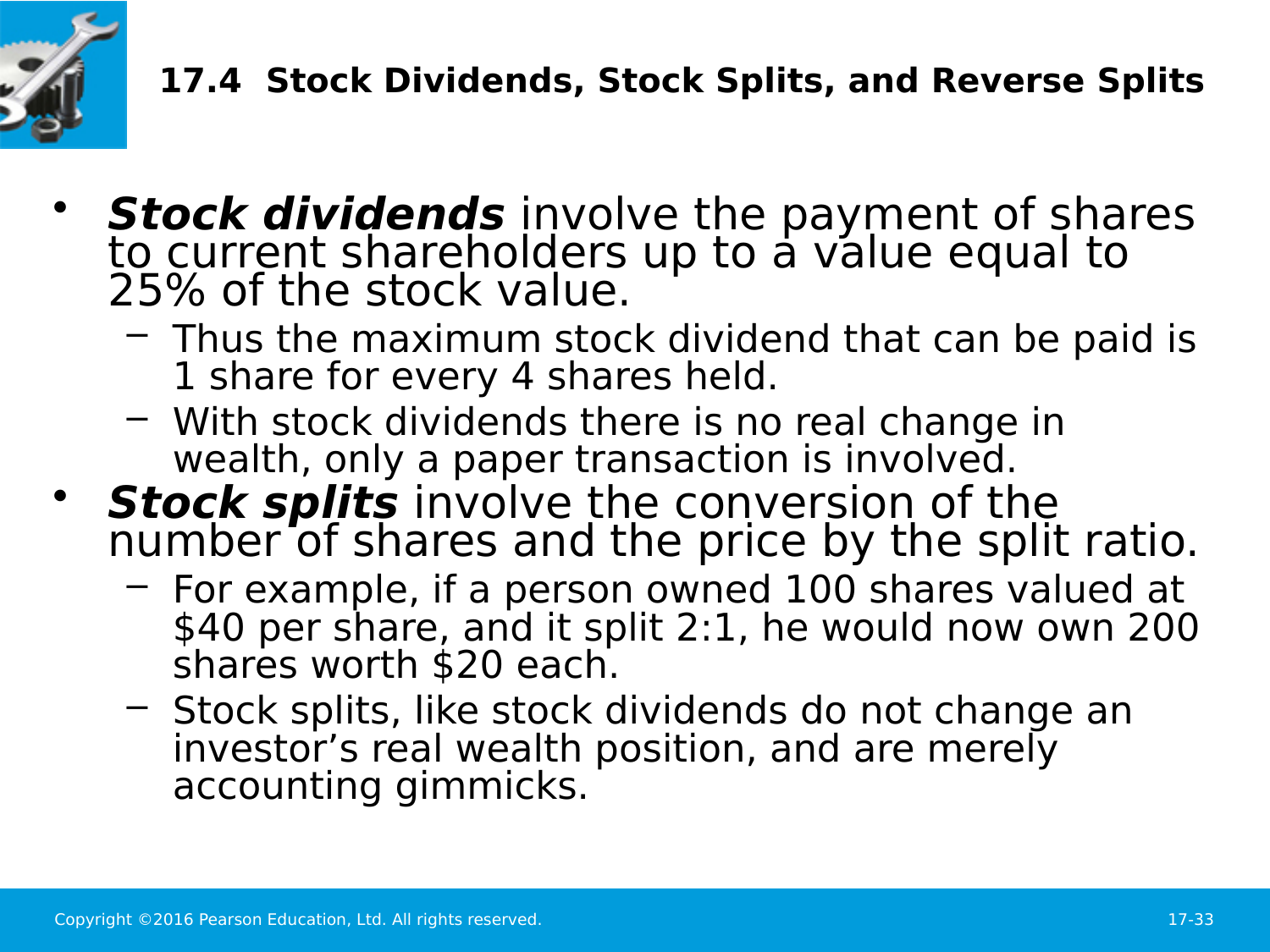

# 17.4  Stock Dividends, Stock Splits, and Reverse Splits
Stock dividends involve the payment of shares to current shareholders up to a value equal to 25% of the stock value.
Thus the maximum stock dividend that can be paid is 1 share for every 4 shares held.
With stock dividends there is no real change in wealth, only a paper transaction is involved.
Stock splits involve the conversion of the number of shares and the price by the split ratio.
For example, if a person owned 100 shares valued at $40 per share, and it split 2:1, he would now own 200 shares worth $20 each.
Stock splits, like stock dividends do not change an investor’s real wealth position, and are merely accounting gimmicks.